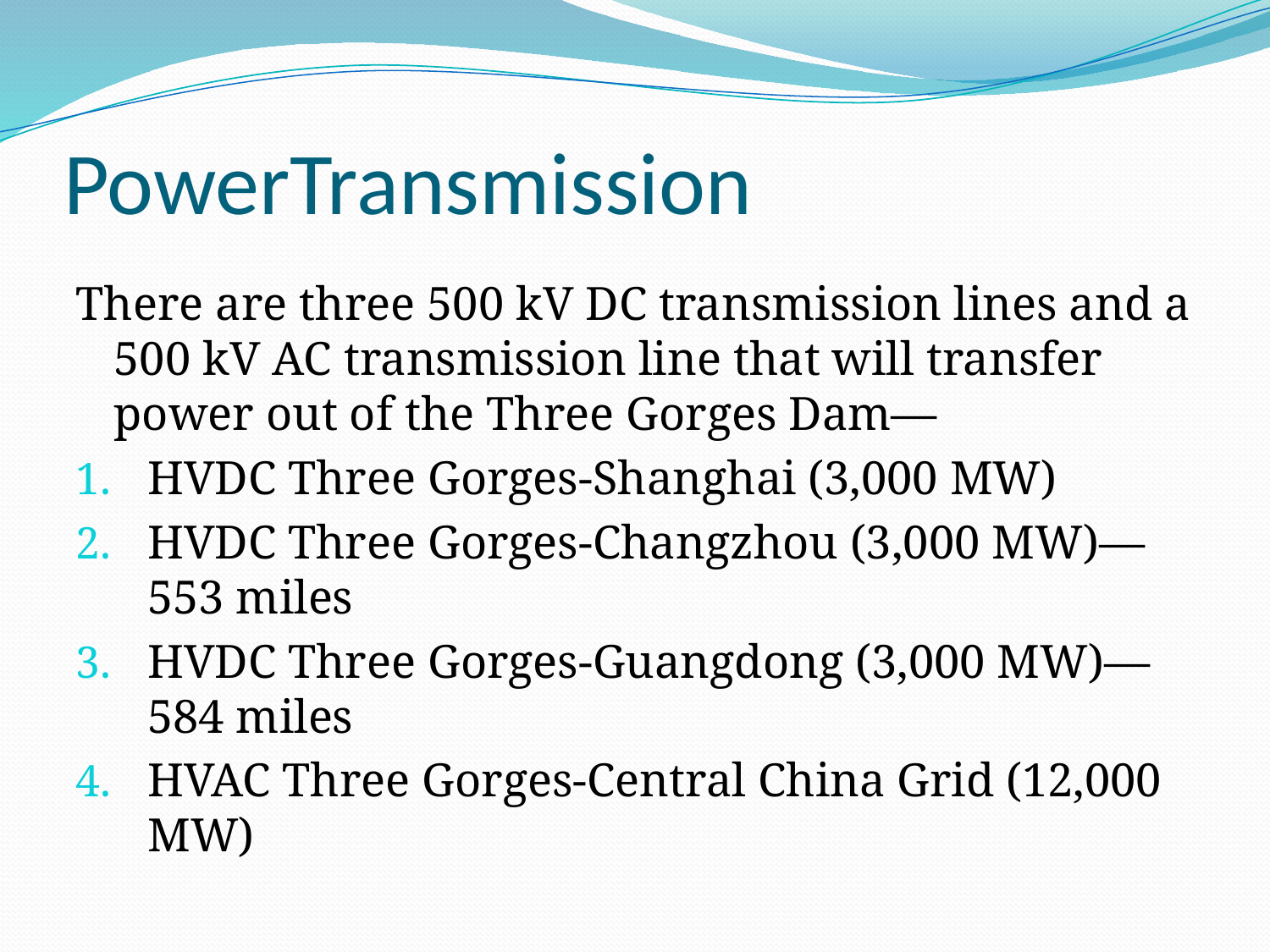

# PowerTransmission
There are three 500 kV DC transmission lines and a 500 kV AC transmission line that will transfer power out of the Three Gorges Dam—
HVDC Three Gorges-Shanghai (3,000 MW)
HVDC Three Gorges-Changzhou (3,000 MW)—553 miles
HVDC Three Gorges-Guangdong (3,000 MW)—584 miles
HVAC Three Gorges-Central China Grid (12,000 MW)